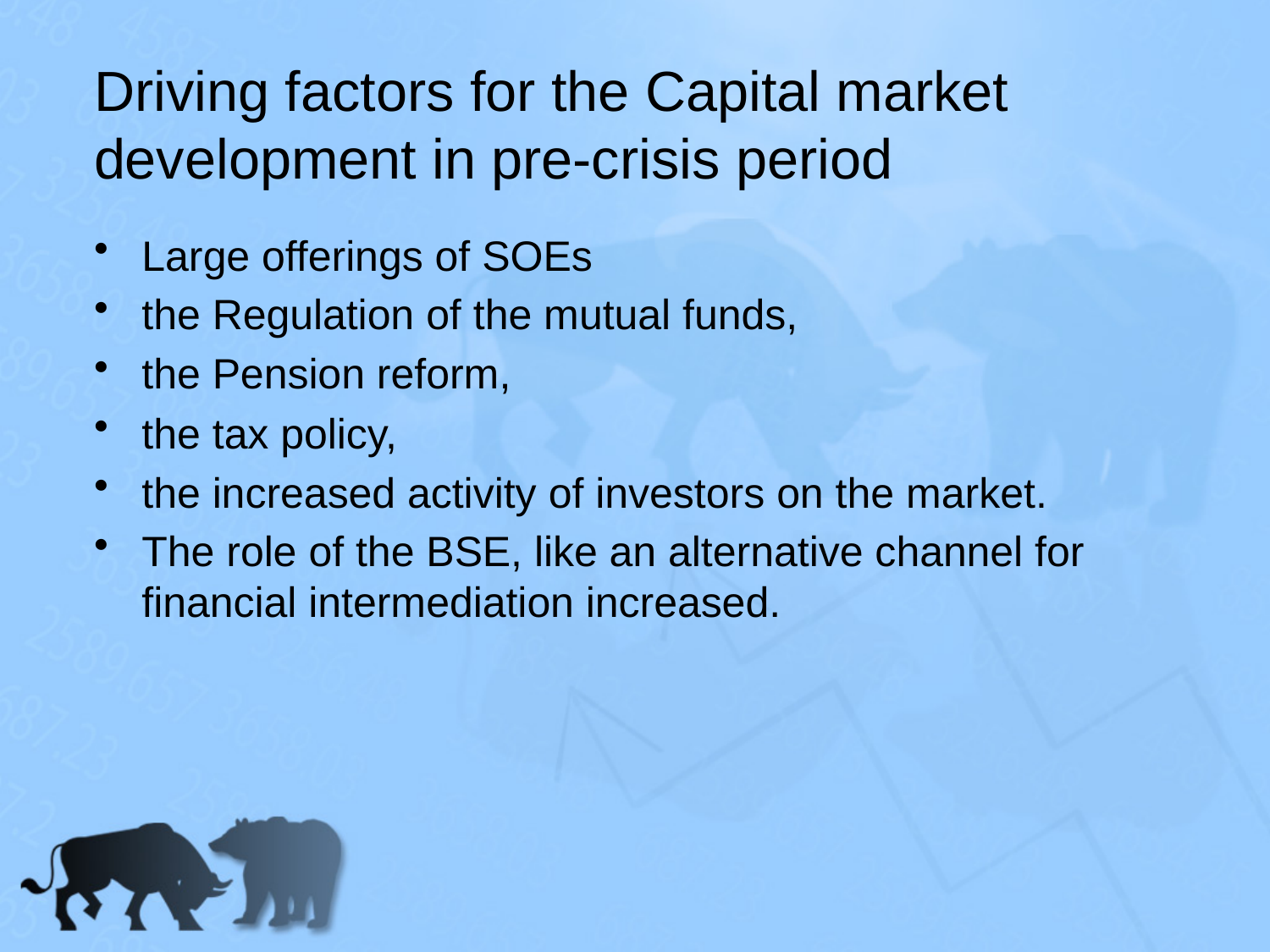

# Driving factors for the Capital market development in pre-crisis period
Large offerings of SOEs
the Regulation of the mutual funds,
the Pension reform,
the tax policy,
the increased activity of investors on the market.
The role of the BSE, like an alternative channel for financial intermediation increased.